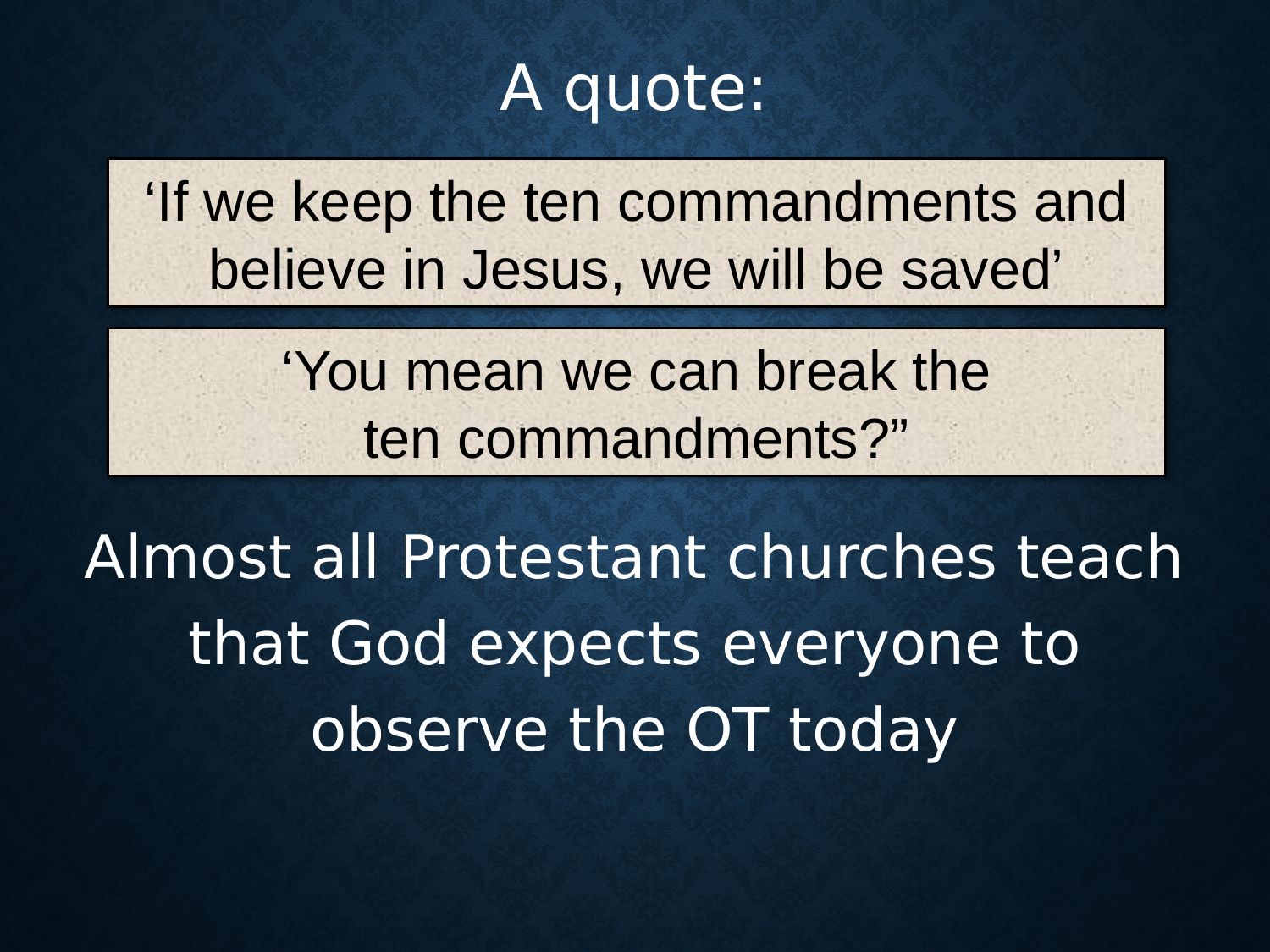

# A quote:
‘If we keep the ten commandments and believe in Jesus, we will be saved’

Almost all Protestant churches teach that God expects everyone to observe the OT today

‘You mean we can break the
ten commandments?”